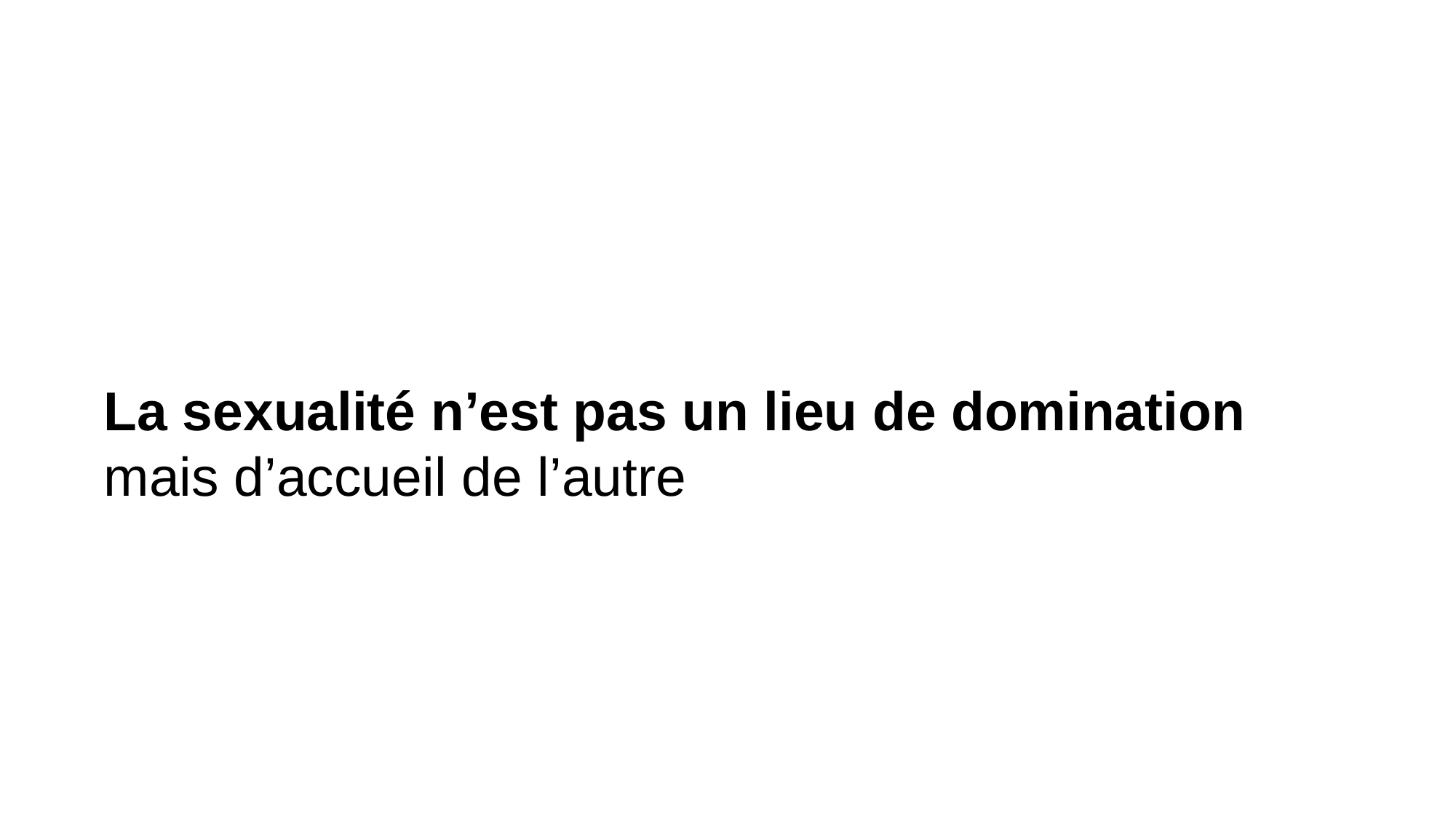

La sexualité n’est pas un lieu de domination mais d’accueil de l’autre